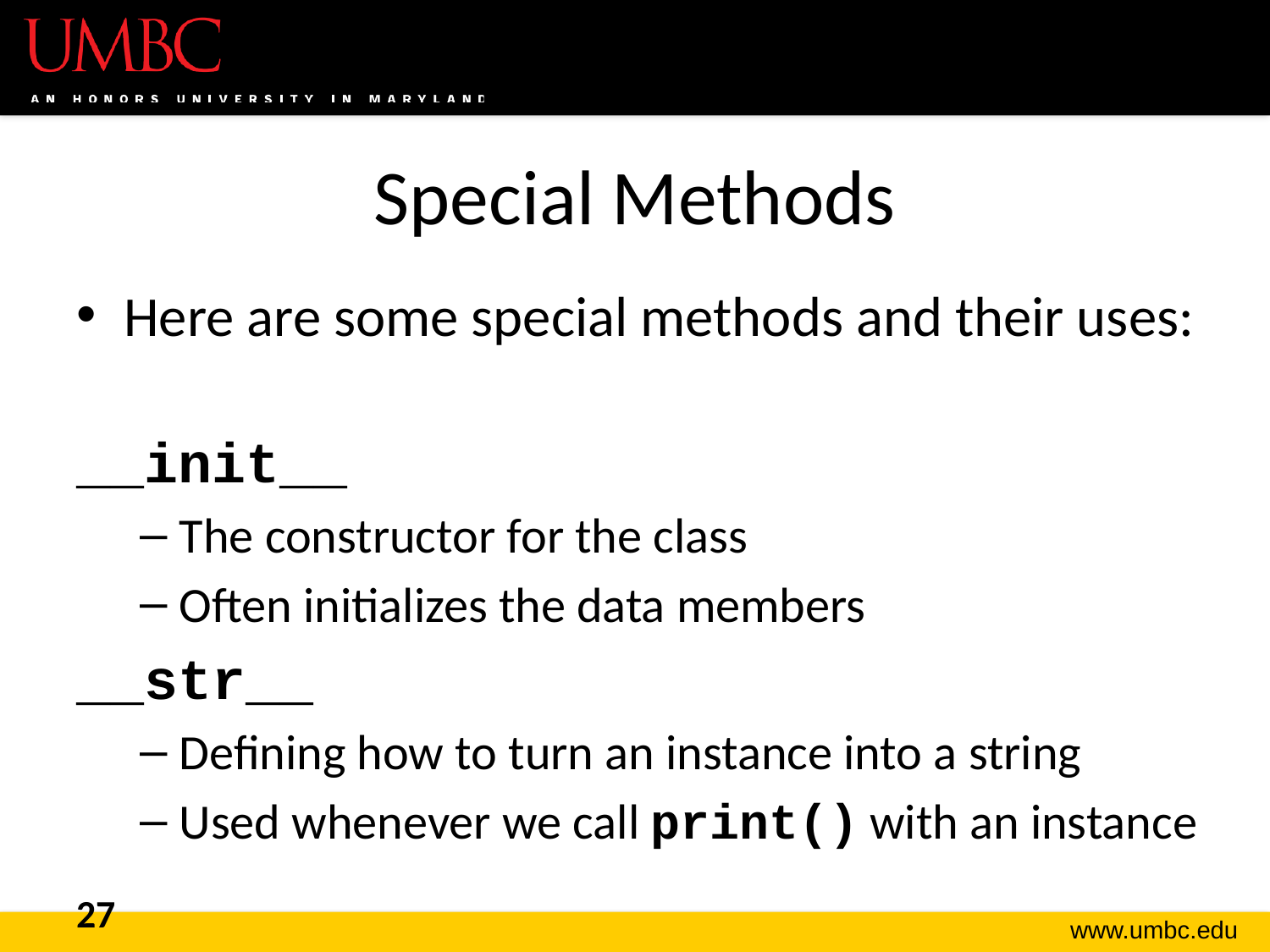

# Special Methods
Here are some special methods and their uses:

__init__
The constructor for the class
Often initializes the data members
__str__
Defining how to turn an instance into a string
Used whenever we call print() with an instance

27